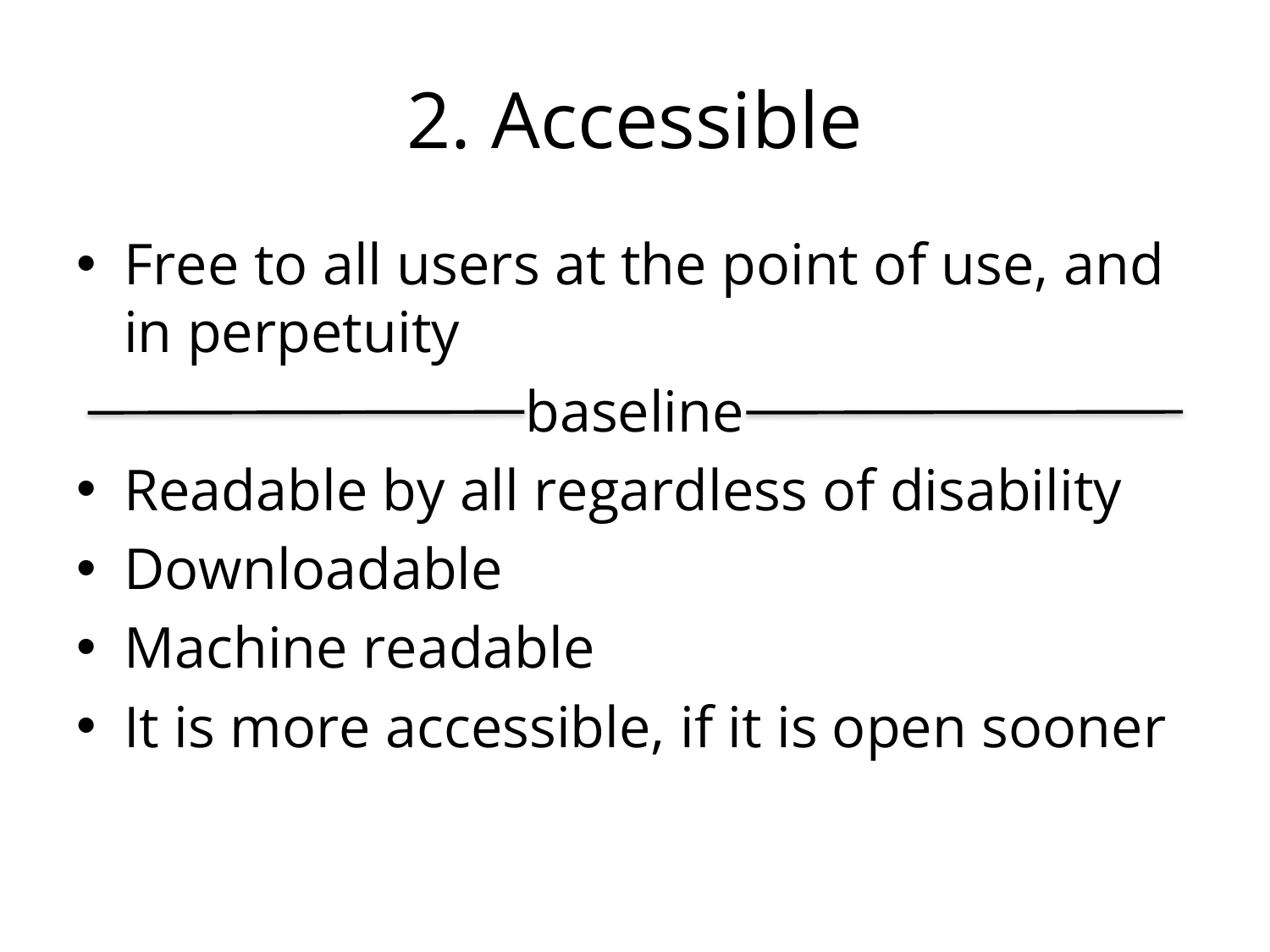

# 2. Accessible
Free to all users at the point of use, and in perpetuity
baseline
Readable by all regardless of disability
Downloadable
Machine readable
It is more accessible, if it is open sooner